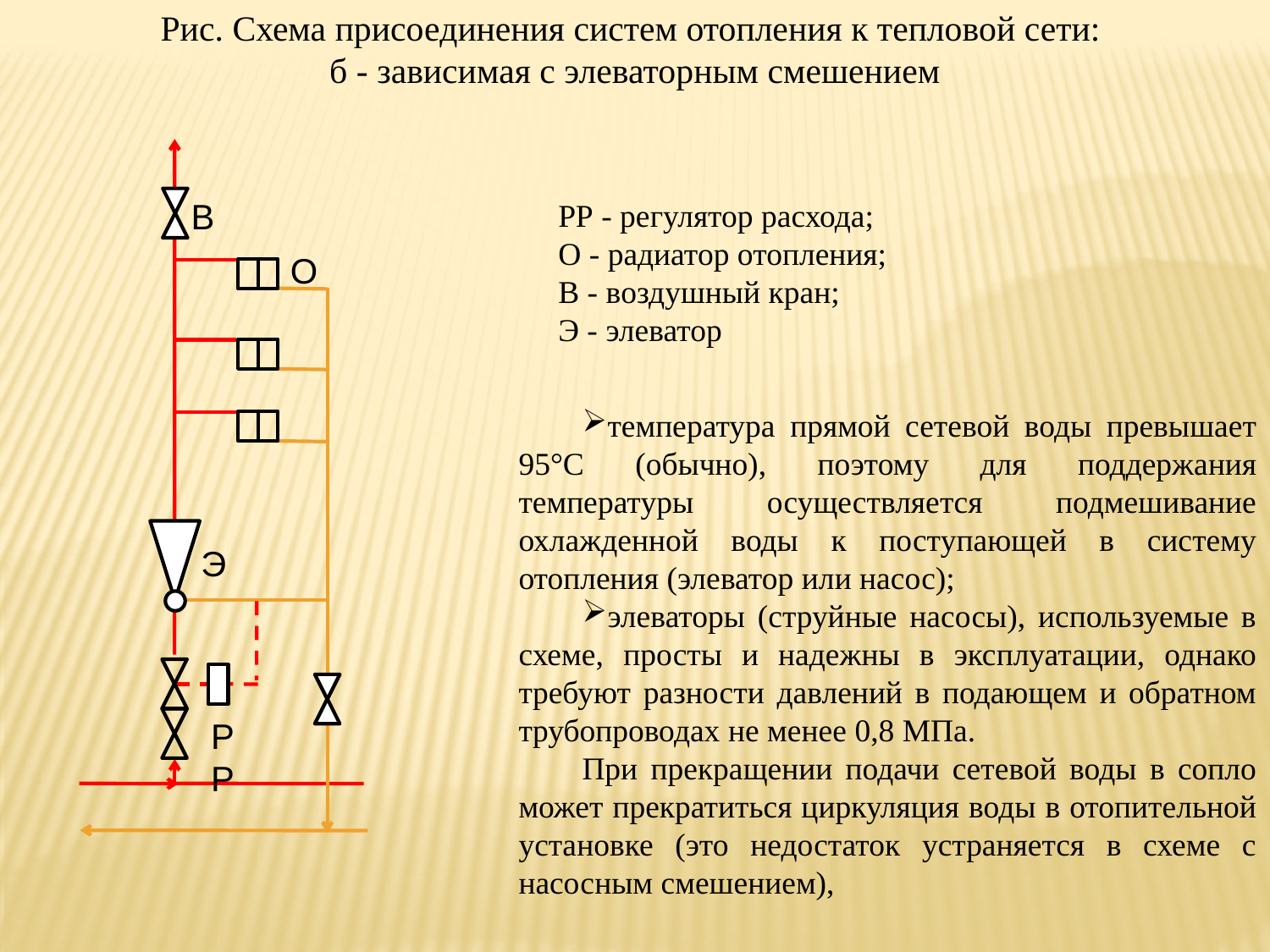

Рис. Схема присоединения систем отопления к тепловой сети:
б - зависимая с элеваторным смешением

В
РР - регулятор расхода;
О - радиатор отопления;
В - воздушный кран;
Э - элеватор
О

температура прямой сетевой воды превышает 95°С (обычно), поэтому для поддержания температуры осуществляется подмешивание охлажденной воды к поступающей в систему отопления (элеватор или насос);
элеваторы (струйные насосы), используемые в схеме, просты и надежны в эксплуатации, однако требуют разности давлений в подающем и обратном трубопроводах не менее 0,8 МПа.
При прекращении подачи сетевой воды в сопло может прекратиться циркуляция воды в отопительной установке (это недостаток устраняется в схеме с насосным смешением),

Э

РР